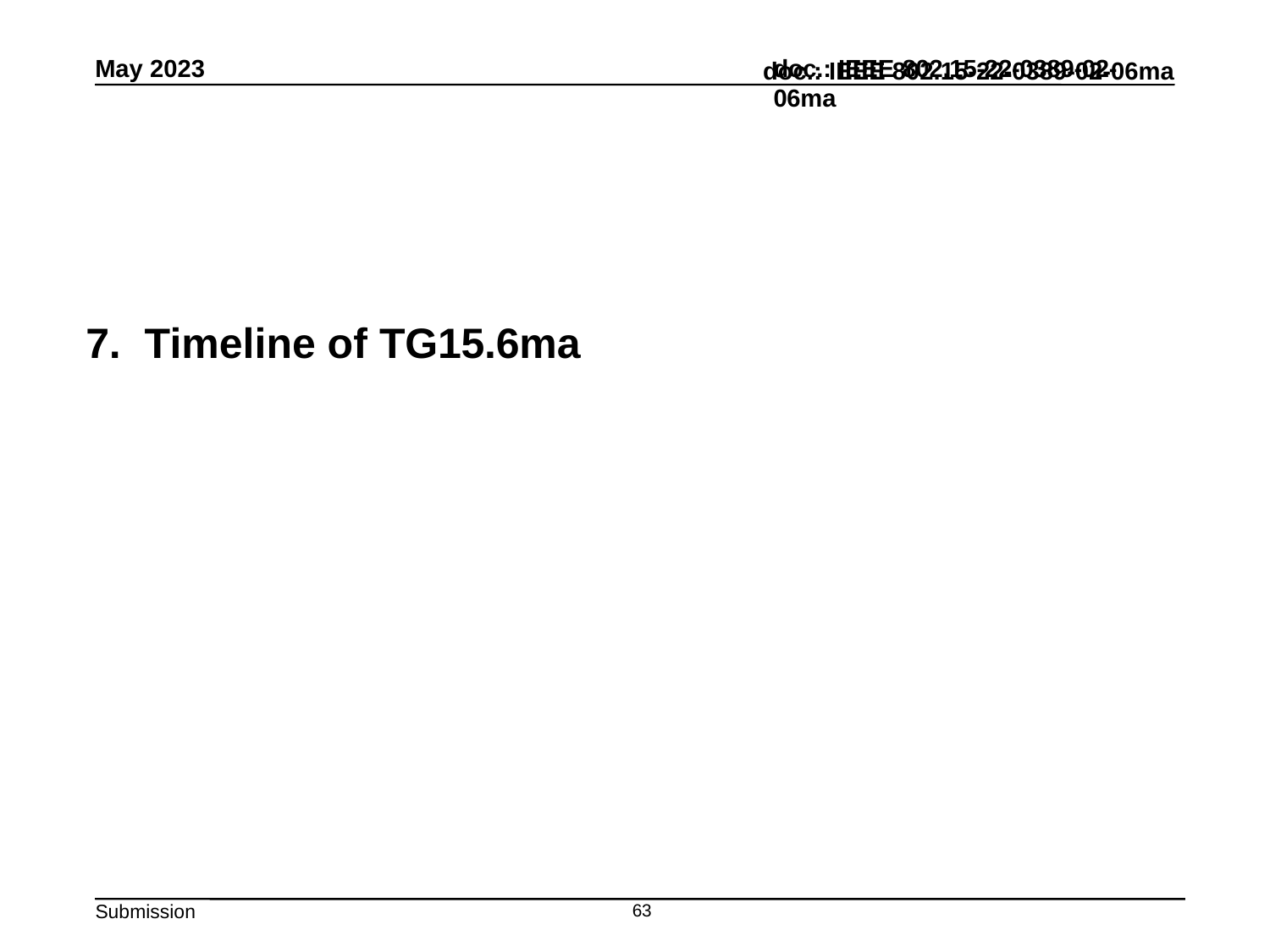

May 2023
doc.: IEEE 802.15-22-0389-02-06ma

7.  Timeline of TG15.6ma
63